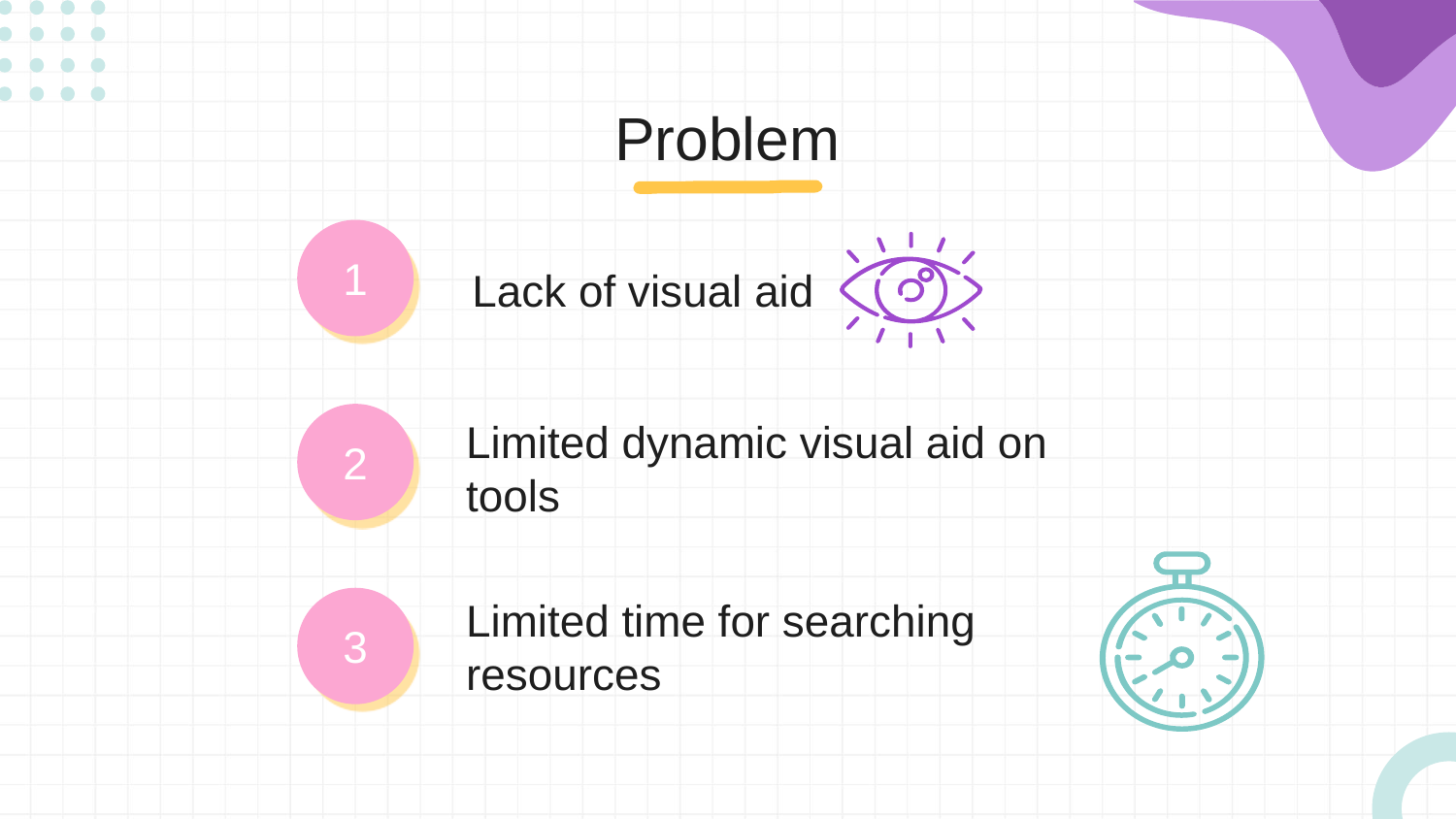

# Problem

1
Lack of visual aid

2
Limited dynamic visual aid on tools

3
Limited time for searching resources